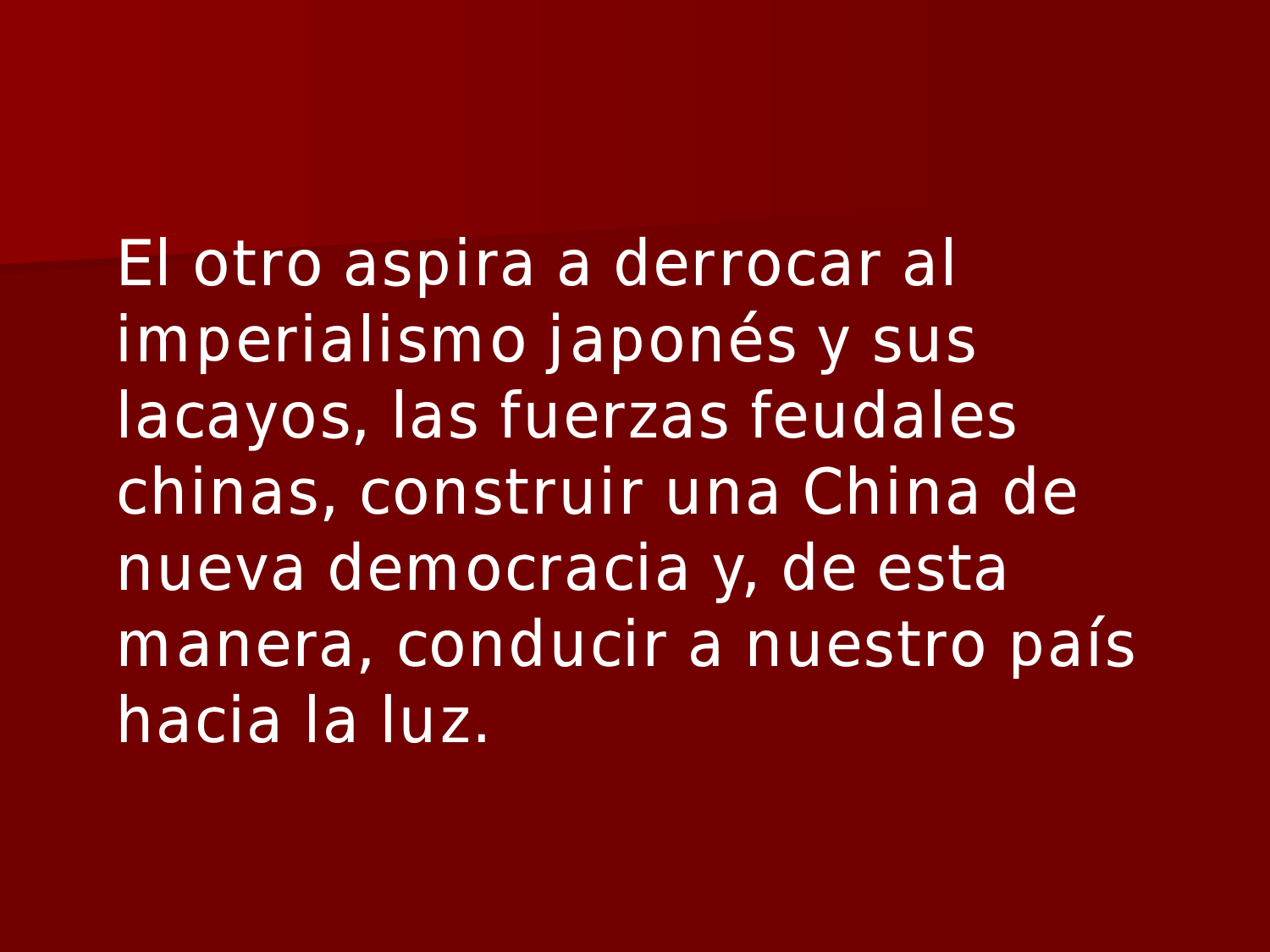

El otro aspira a derrocar al imperialismo japonés y sus lacayos, las fuerzas feudales chinas, construir una China de nueva democracia y, de esta manera, conducir a nuestro país hacia la luz.